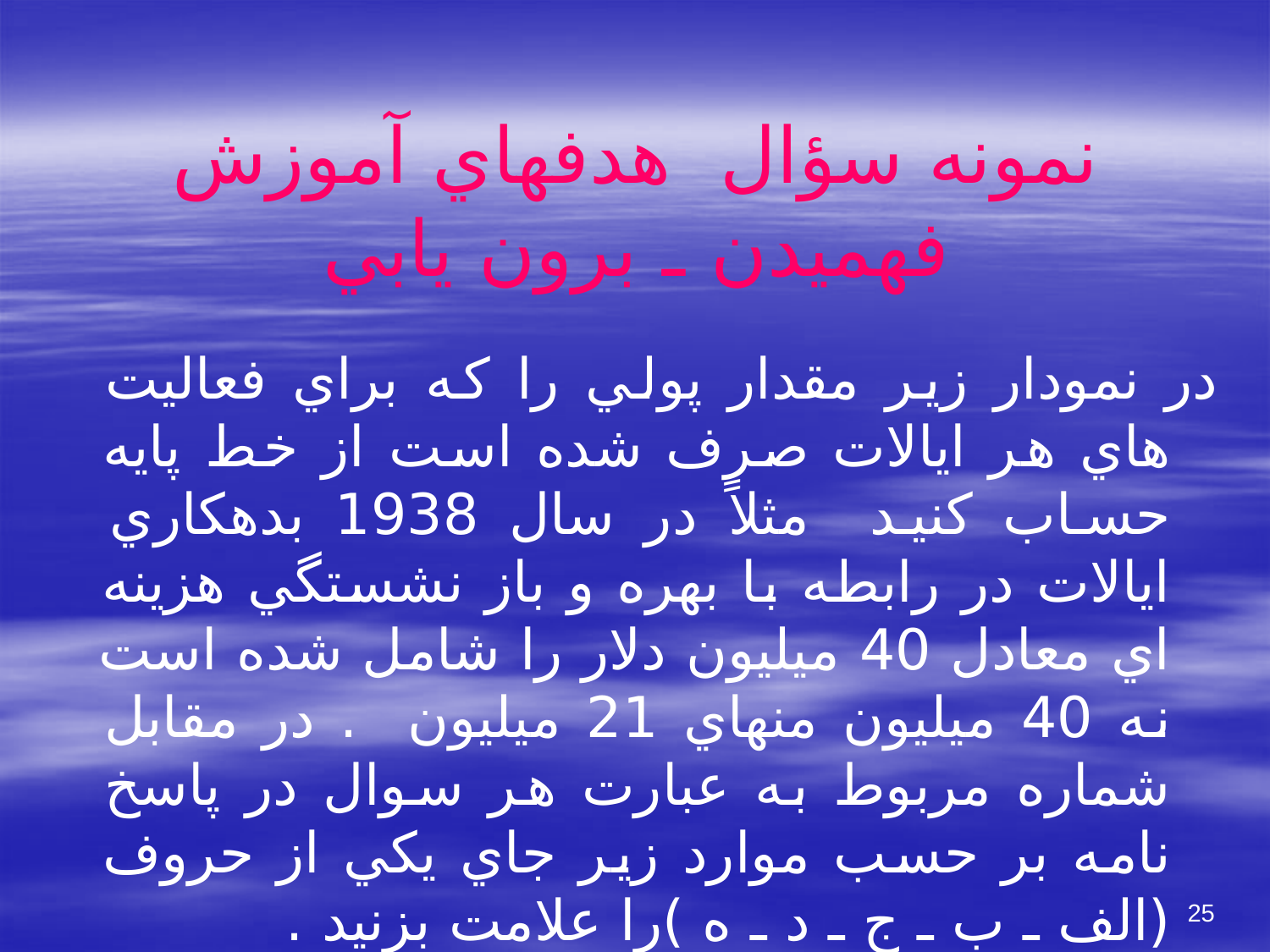

# نمونه سؤال  هدفهاي آموزش فهميدن ـ برون يابي
در نمودار زير مقدار پولي را كه براي فعاليت هاي هر ايالات صرف شده است از خط پايه حساب كنيد  مثلاً در سال 1938 بدهكاري ايالات در رابطه با بهره و باز نشستگي هزينه اي معادل 40 ميليون دلار را شامل شده است نه 40 ميليون منهاي 21 ميليون  . در مقابل شماره مربوط به عبارت هر سوال در پاسخ نامه بر حسب موارد زير جاي يكي از حروف (الف ـ ب ـ ج ـ د ـ ه )را علامت بزنيد .
25